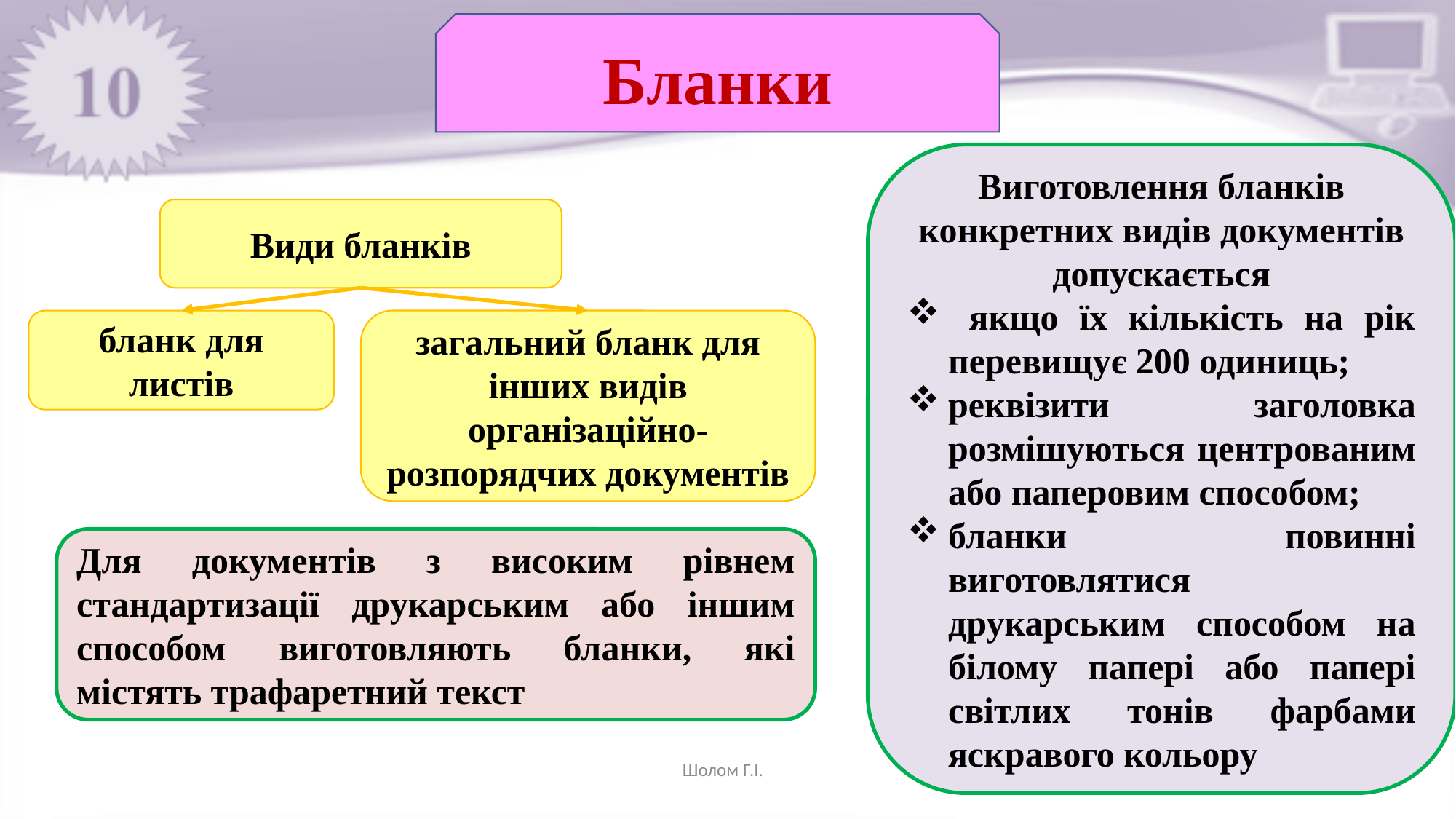

Бланки
Виготовлення бланків конкретних видів документів допускається
 якщо їх кількість на рік перевищує 200 одиниць;
реквізити заголовка розмішуються центрованим або паперовим способом;
бланки повинні виготовлятися друкарським способом на білому папері або папері світлих тонів фарбами яскравого кольору
Види бланків
загальний бланк для інших видів організаційно-розпорядчих документів
бланк для листів
Для документів з високим рівнем стандартизації друкарським або іншим способом виготовляють бланки, які містять трафаретний текст
Шолом Г.І.